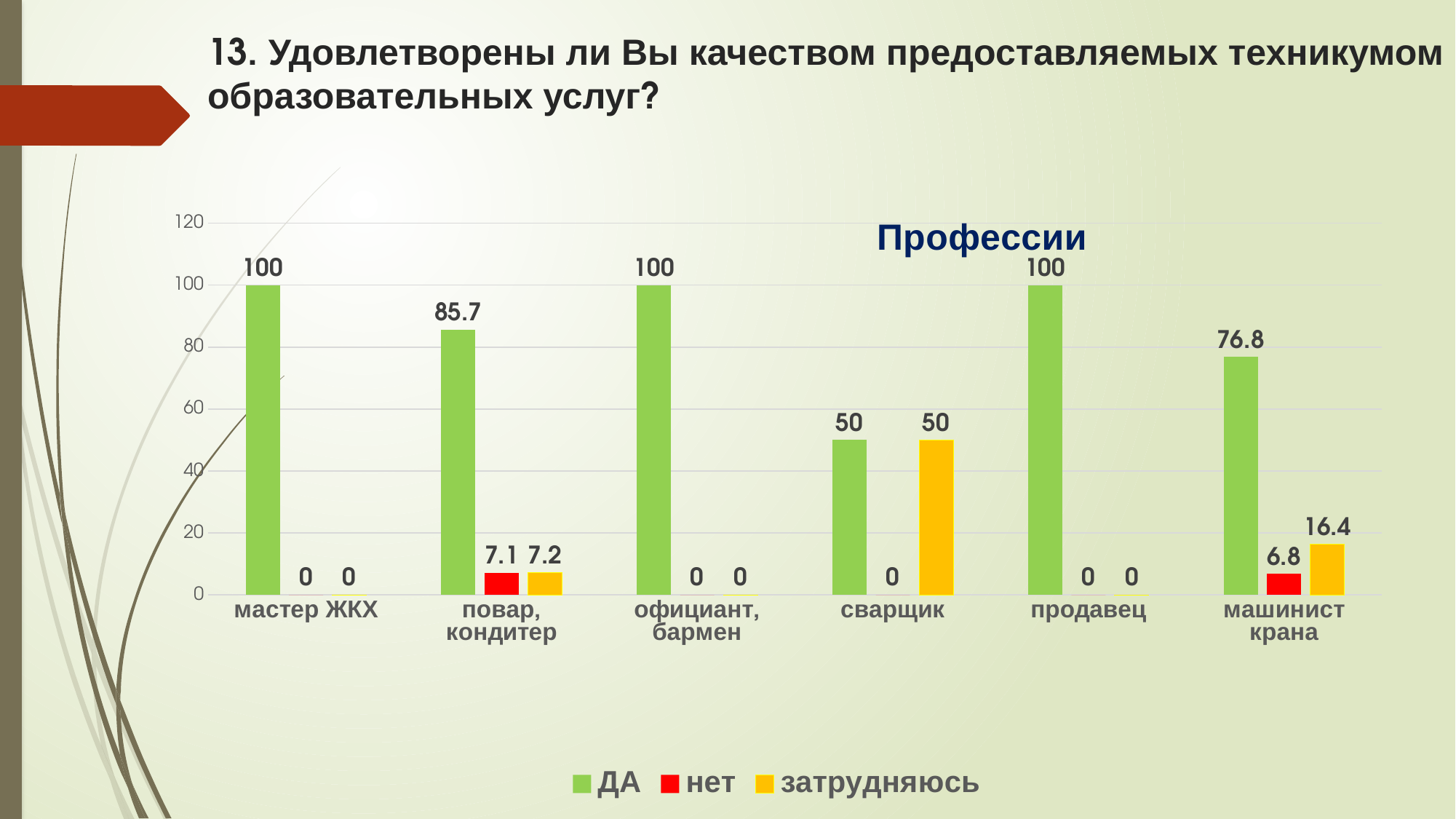

# 13. Удовлетворены ли Вы качеством предоставляемых техникумом образовательных услуг?

### Chart: Профессии

| Category | ДА | нет | затрудняюсь |
|---|---|---|---|
| мастер ЖКХ | 100.0 | 0.0 | 0.0 |
| повар, кондитер | 85.7 | 7.1 | 7.2 |
| официант, бармен | 100.0 | 0.0 | 0.0 |
| сварщик | 50.0 | 0.0 | 50.0 |
| продавец | 100.0 | 0.0 | 0.0 |
| машинист крана | 76.8 | 6.8 | 16.4 |